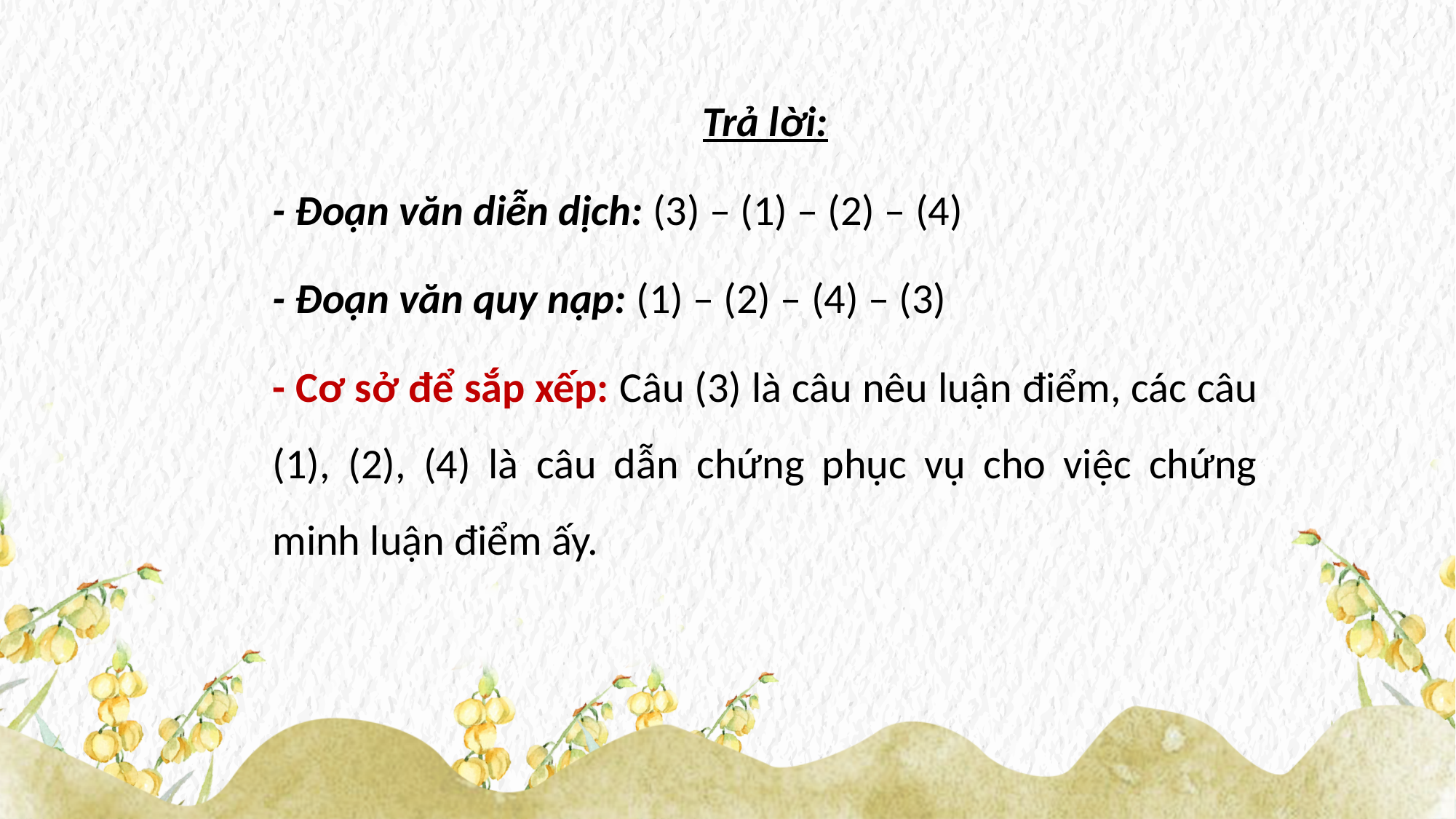

Trả lời:
- Đoạn văn diễn dịch: (3) – (1) – (2) – (4)
- Đoạn văn quy nạp: (1) – (2) – (4) – (3)
- Cơ sở để sắp xếp: Câu (3) là câu nêu luận điểm, các câu (1), (2), (4) là câu dẫn chứng phục vụ cho việc chứng minh luận điểm ấy.